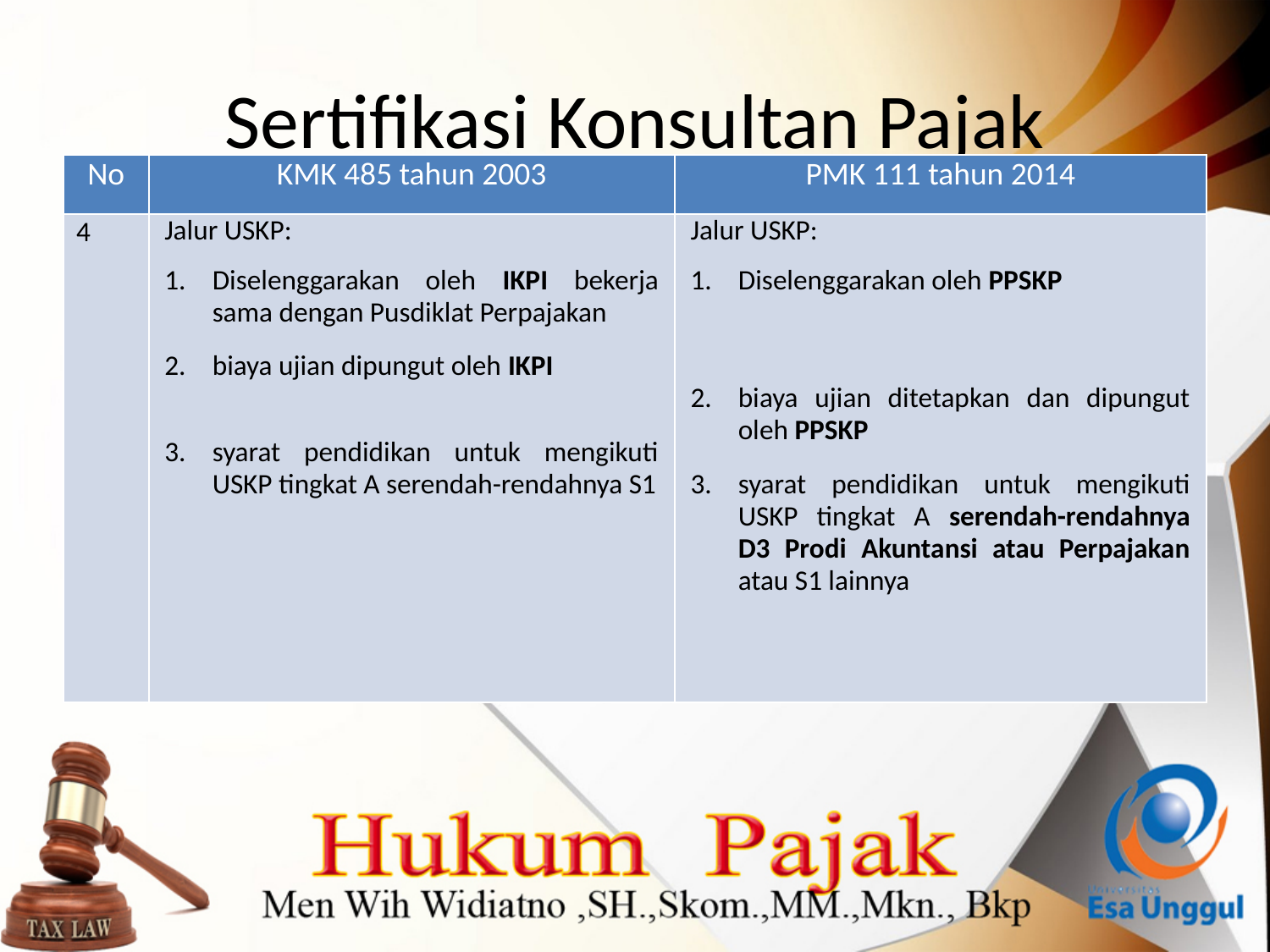

# Sertifikasi Konsultan Pajak
| No | KMK 485 tahun 2003 | PMK 111 tahun 2014 |
| --- | --- | --- |
| 4 | Jalur USKP: Diselenggarakan oleh IKPI bekerja sama dengan Pusdiklat Perpajakan biaya ujian dipungut oleh IKPI syarat pendidikan untuk mengikuti USKP tingkat A serendah-rendahnya S1 | Jalur USKP: Diselenggarakan oleh PPSKP biaya ujian ditetapkan dan dipungut oleh PPSKP syarat pendidikan untuk mengikuti USKP tingkat A serendah-rendahnya D3 Prodi Akuntansi atau Perpajakan atau S1 lainnya |